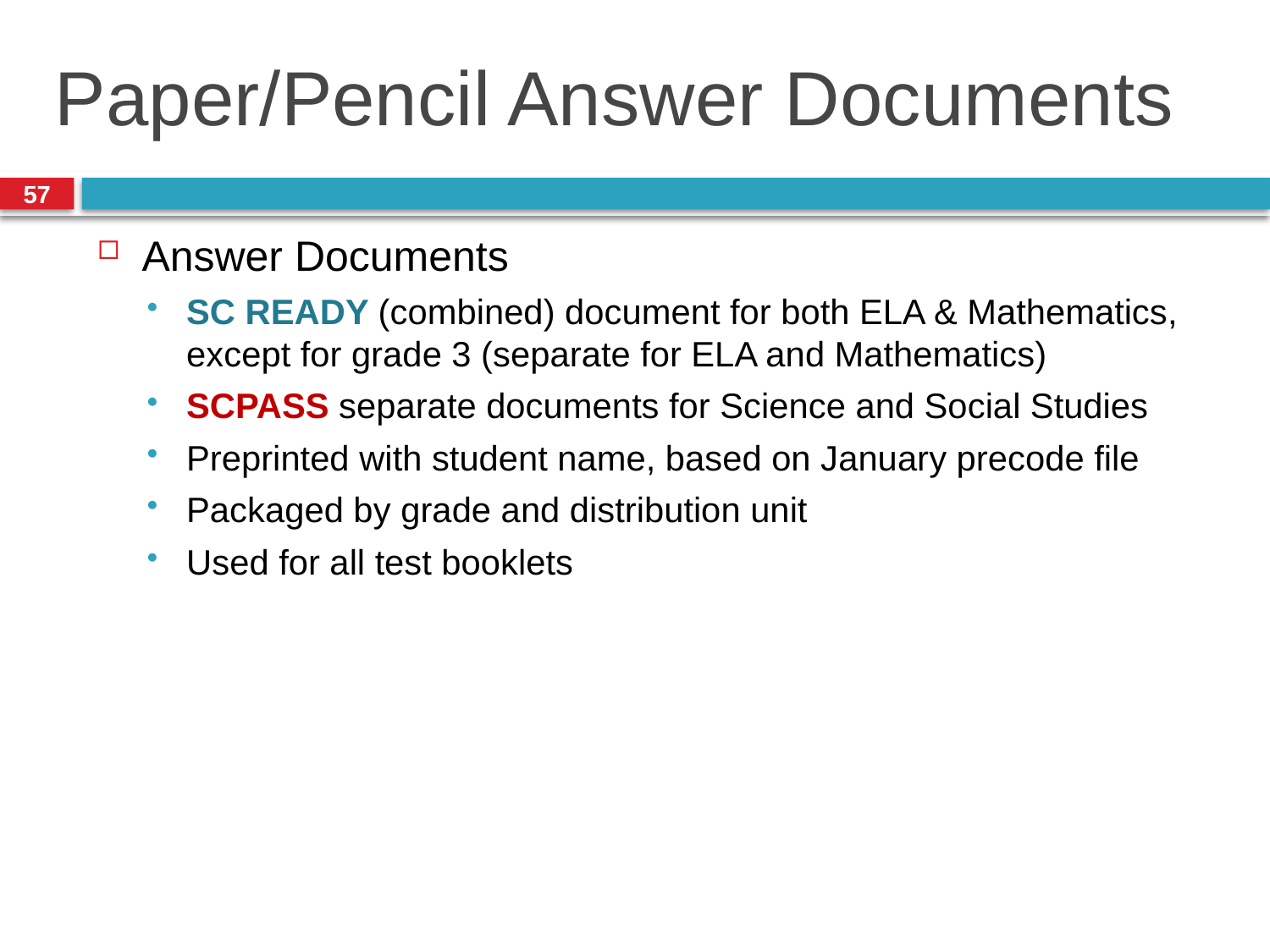

# Paper/Pencil Answer Documents
57
Answer Documents
SC READY (combined) document for both ELA & Mathematics, except for grade 3 (separate for ELA and Mathematics)
SCPASS separate documents for Science and Social Studies
Preprinted with student name, based on January precode file
Packaged by grade and distribution unit
Used for all test booklets